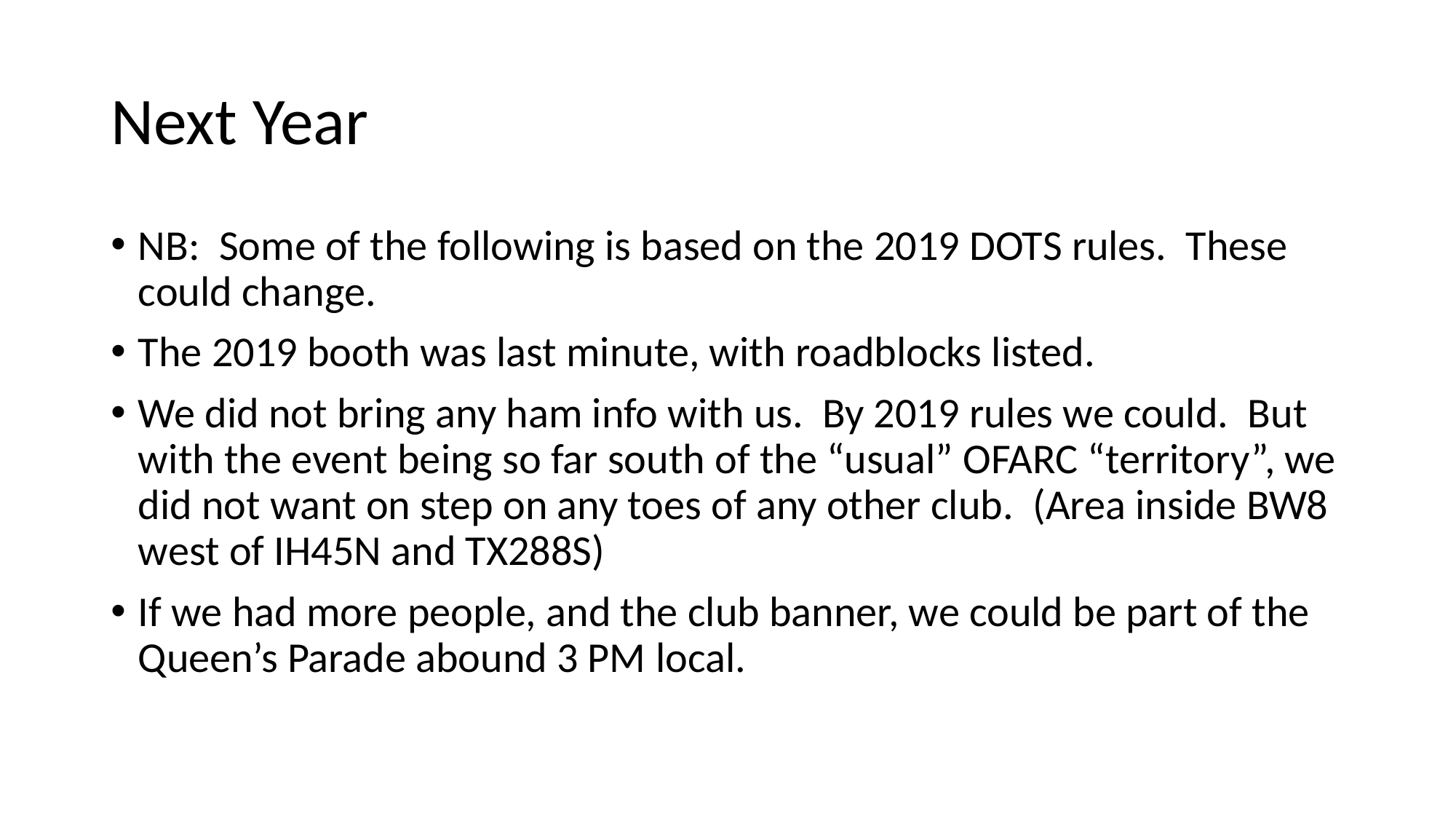

# Next Year
NB:  Some of the following is based on the 2019 DOTS rules.  These could change.
The 2019 booth was last minute, with roadblocks listed.
We did not bring any ham info with us.  By 2019 rules we could.  But with the event being so far south of the “usual” OFARC “territory”, we did not want on step on any toes of any other club.  (Area inside BW8 west of IH45N and TX288S)
If we had more people, and the club banner, we could be part of the Queen’s Parade abound 3 PM local.